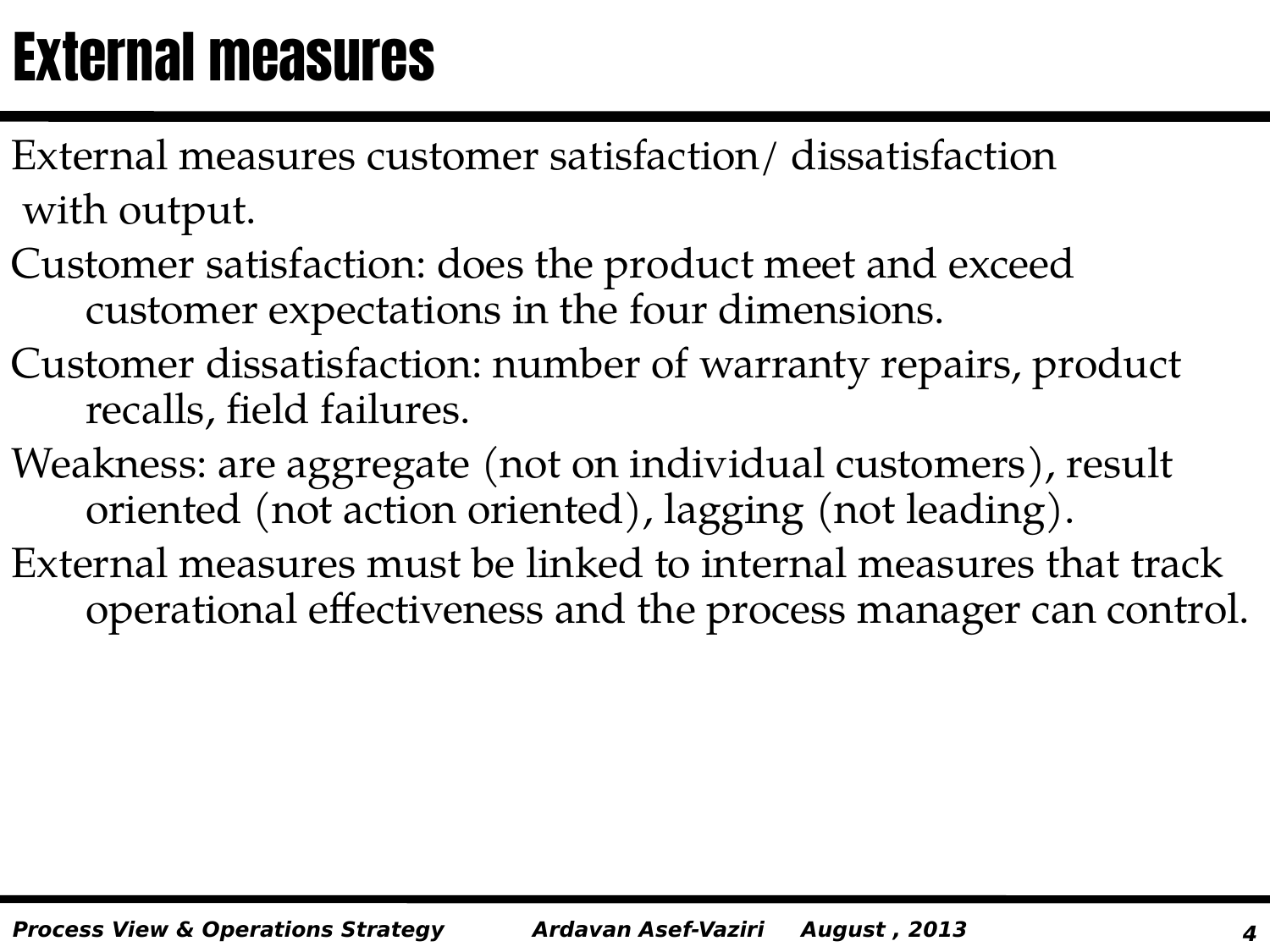

# External measures
External measures customer satisfaction/ dissatisfaction
 with output.
Customer satisfaction: does the product meet and exceed customer expectations in the four dimensions.
Customer dissatisfaction: number of warranty repairs, product recalls, field failures.
Weakness: are aggregate (not on individual customers), result oriented (not action oriented), lagging (not leading).
External measures must be linked to internal measures that track operational effectiveness and the process manager can control.